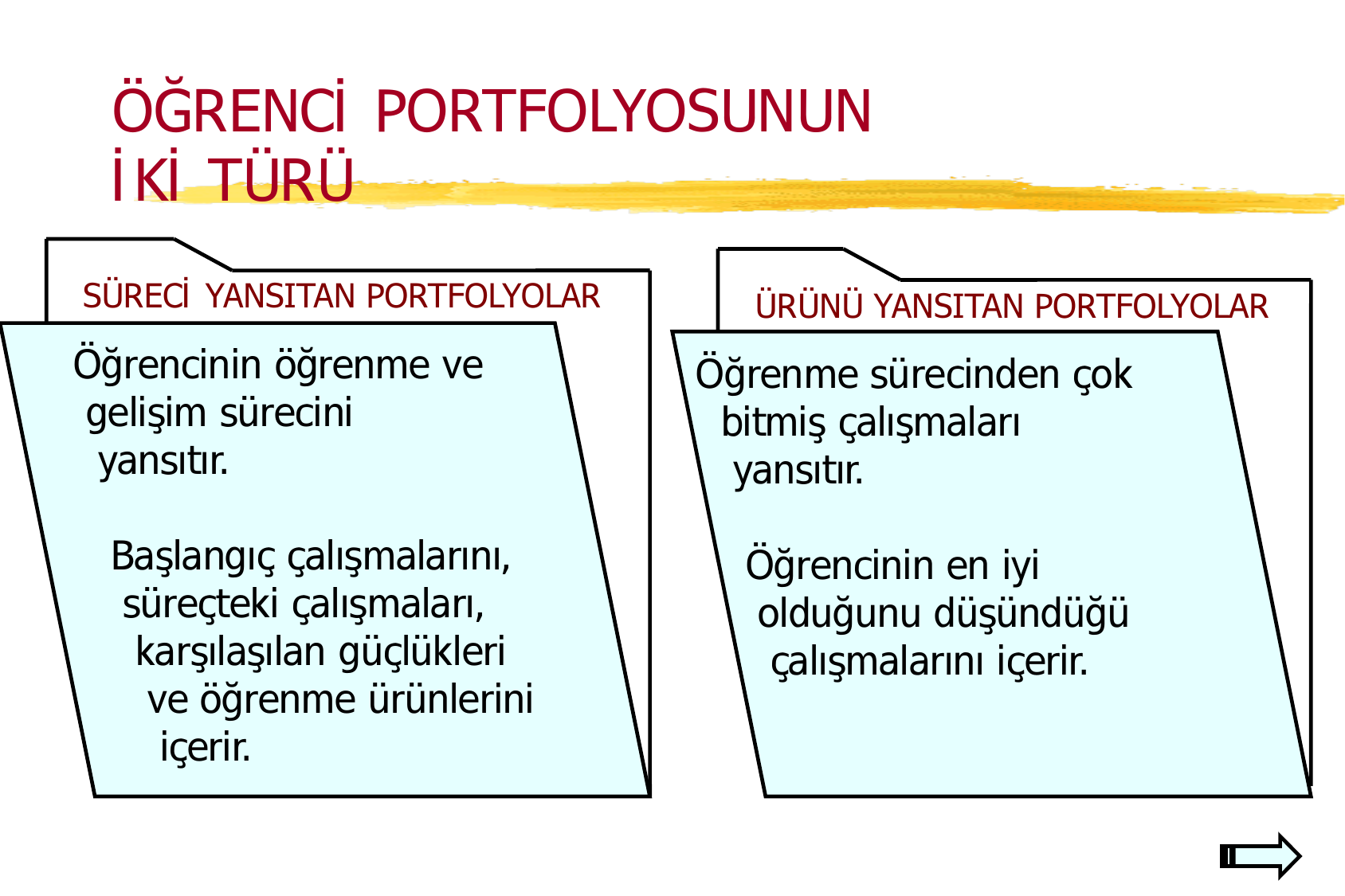

# ÖĞRENCİ PORTFOLYOSUNUN İKİ TÜRÜ

SÜRECİ YANSITAN PORTFOLYOLAR
ÜRÜNÜ YANSITAN PORTFOLYOLAR
Öğrencinin öğrenme ve
 gelişim sürecini
  yansıtır.

   Başlangıç çalışmalarını,
    süreçteki çalışmaları,
     karşılaşılan güçlükleri
      ve öğrenme ürünlerini
       içerir.
 Öğrenme sürecinden çok
   bitmiş çalışmaları
    yansıtır.

     Öğrencinin en iyi
      olduğunu düşündüğü
       çalışmalarını içerir.